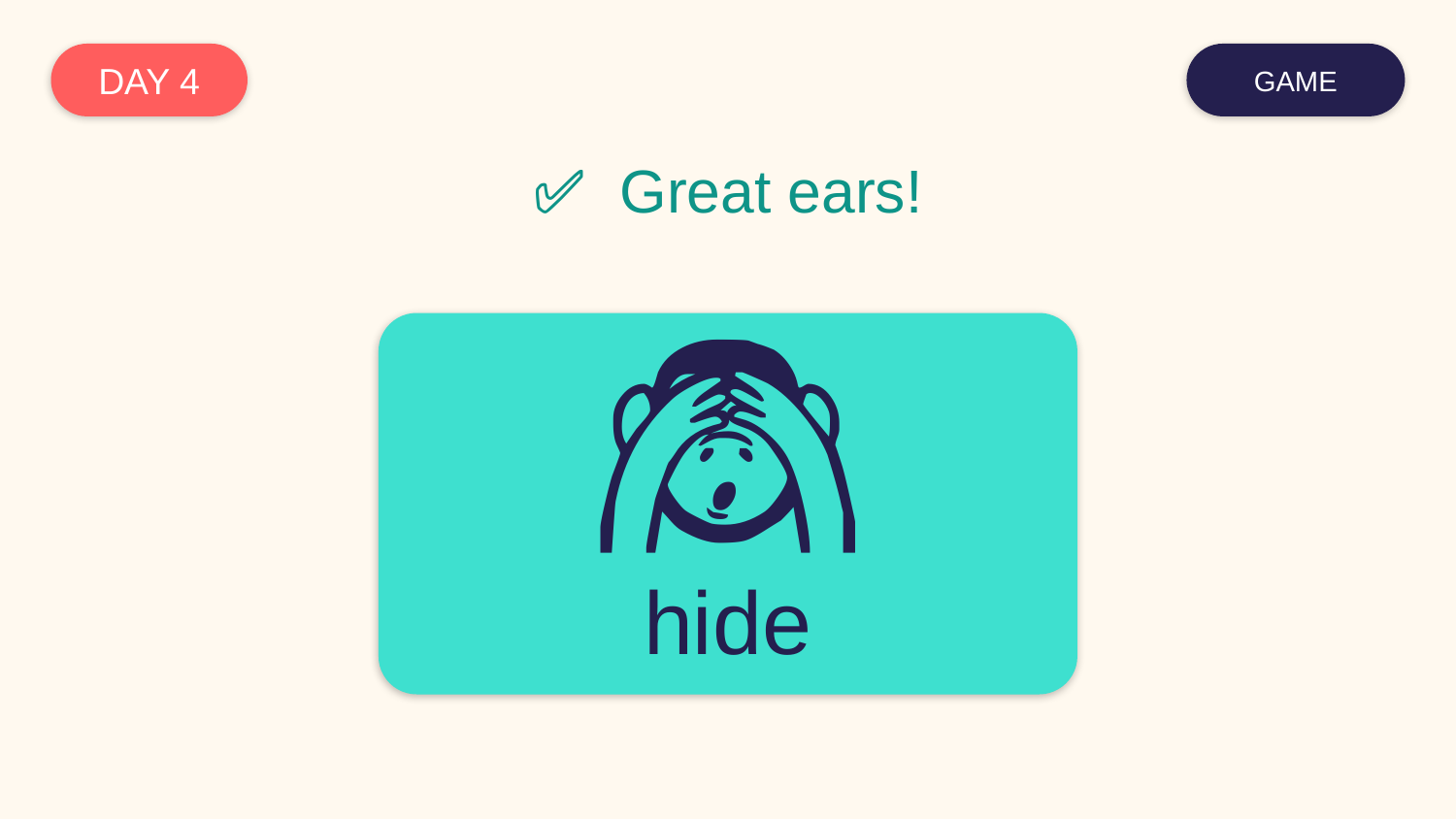

DAY 4
GAME
✅  Great ears!
🙈

hide